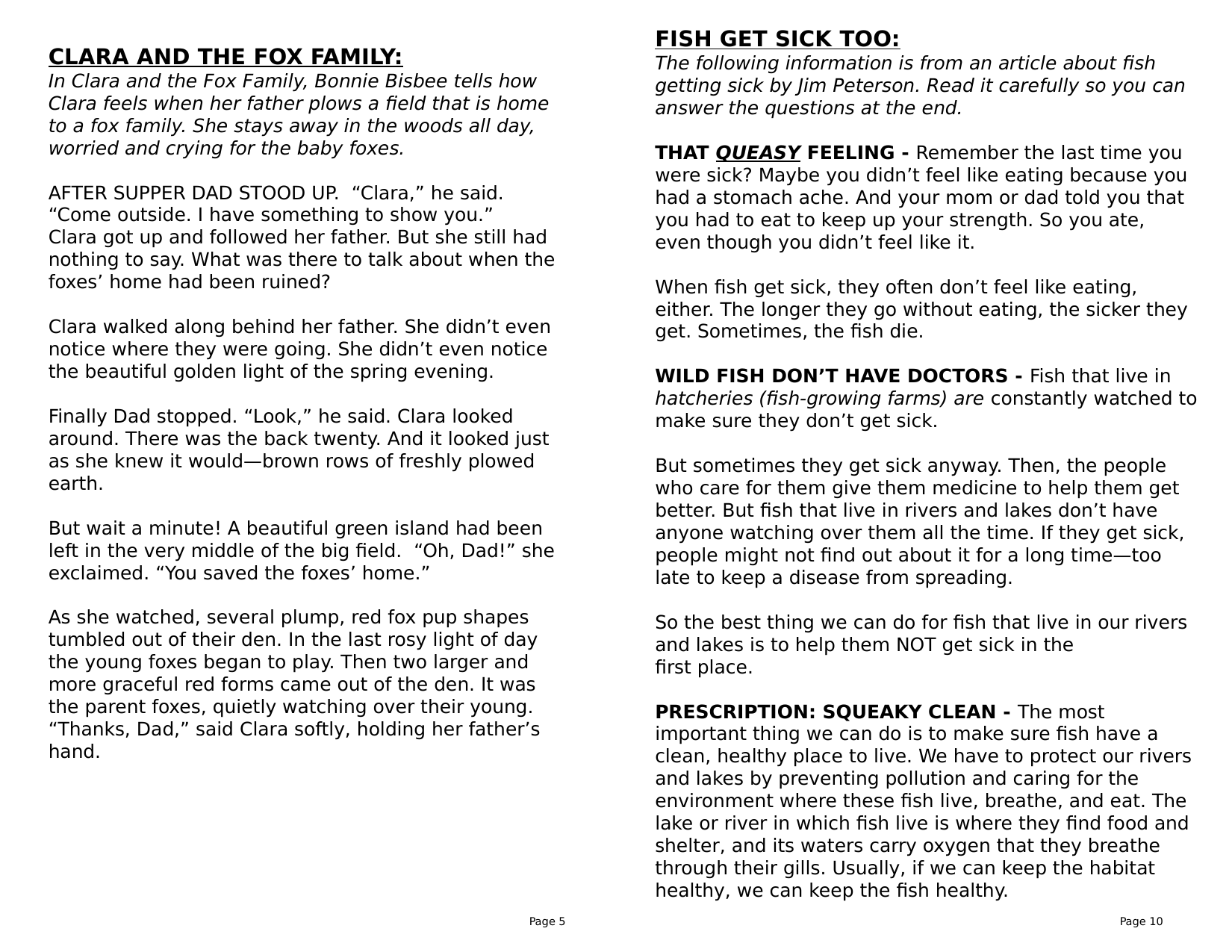

FISH GET SICK TOO:
The following information is from an article about fish getting sick by Jim Peterson. Read it carefully so you can answer the questions at the end.

THAT QUEASY FEELING - Remember the last time you were sick? Maybe you didn’t feel like eating because you had a stomach ache. And your mom or dad told you that you had to eat to keep up your strength. So you ate,
even though you didn’t feel like it.

When fish get sick, they often don’t feel like eating, either. The longer they go without eating, the sicker they get. Sometimes, the fish die.

WILD FISH DON’T HAVE DOCTORS - Fish that live in hatcheries (fish-growing farms) are constantly watched to make sure they don’t get sick.

But sometimes they get sick anyway. Then, the people who care for them give them medicine to help them get better. But fish that live in rivers and lakes don’t have anyone watching over them all the time. If they get sick, people might not find out about it for a long time—too late to keep a disease from spreading.

So the best thing we can do for fish that live in our rivers and lakes is to help them NOT get sick in the
first place.

PRESCRIPTION: SQUEAKY CLEAN - The most important thing we can do is to make sure fish have a clean, healthy place to live. We have to protect our rivers and lakes by preventing pollution and caring for the environment where these fish live, breathe, and eat. The lake or river in which fish live is where they find food and shelter, and its waters carry oxygen that they breathe through their gills. Usually, if we can keep the habitat healthy, we can keep the fish healthy.

CLARA AND THE FOX FAMILY:
In Clara and the Fox Family, Bonnie Bisbee tells how Clara feels when her father plows a field that is home to a fox family. She stays away in the woods all day,
worried and crying for the baby foxes.

AFTER SUPPER DAD STOOD UP.  “Clara,” he said. “Come outside. I have something to show you.”
Clara got up and followed her father. But she still had nothing to say. What was there to talk about when the foxes’ home had been ruined?

Clara walked along behind her father. She didn’t even notice where they were going. She didn’t even notice the beautiful golden light of the spring evening.

Finally Dad stopped. “Look,” he said. Clara looked
around. There was the back twenty. And it looked just as she knew it would—brown rows of freshly plowed earth.

But wait a minute! A beautiful green island had been left in the very middle of the big field.  “Oh, Dad!” she exclaimed. “You saved the foxes’ home.”

As she watched, several plump, red fox pup shapes
tumbled out of their den. In the last rosy light of day the young foxes began to play. Then two larger and more graceful red forms came out of the den. It was the parent foxes, quietly watching over their young.
“Thanks, Dad,” said Clara softly, holding her father’s
hand.

Page 5
Page 10